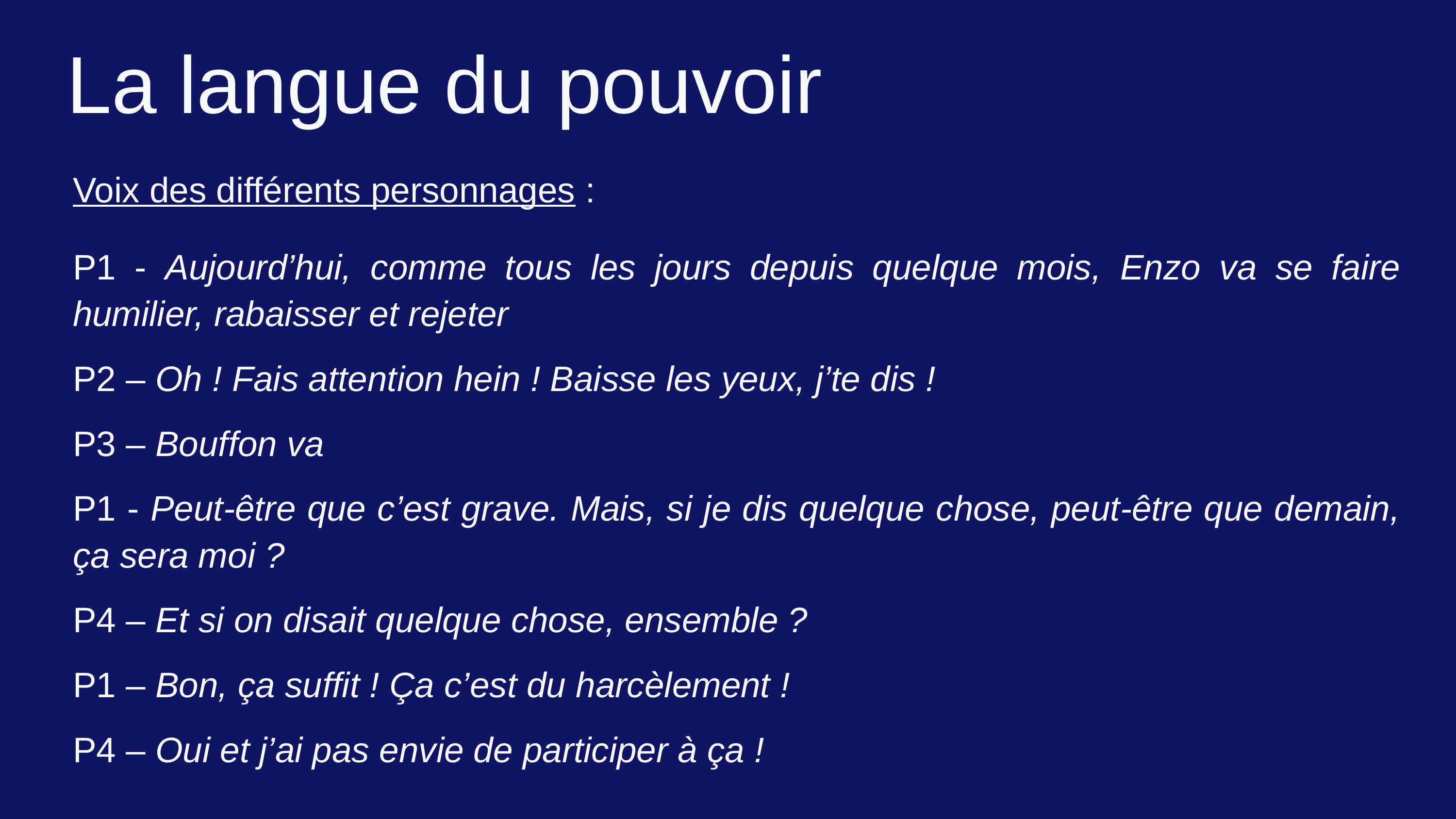

La langue du pouvoir
Voix des différents personnages :
P1 - Aujourd’hui, comme tous les jours depuis quelque mois, Enzo va se faire humilier, rabaisser et rejeter
P2 – Oh ! Fais attention hein ! Baisse les yeux, j’te dis !
P3 – Bouffon va
P1 - Peut-être que c’est grave. Mais, si je dis quelque chose, peut-être que demain, ça sera moi ?
P4 – Et si on disait quelque chose, ensemble ?
P1 – Bon, ça suffit ! Ça c’est du harcèlement !
P4 – Oui et j’ai pas envie de participer à ça !